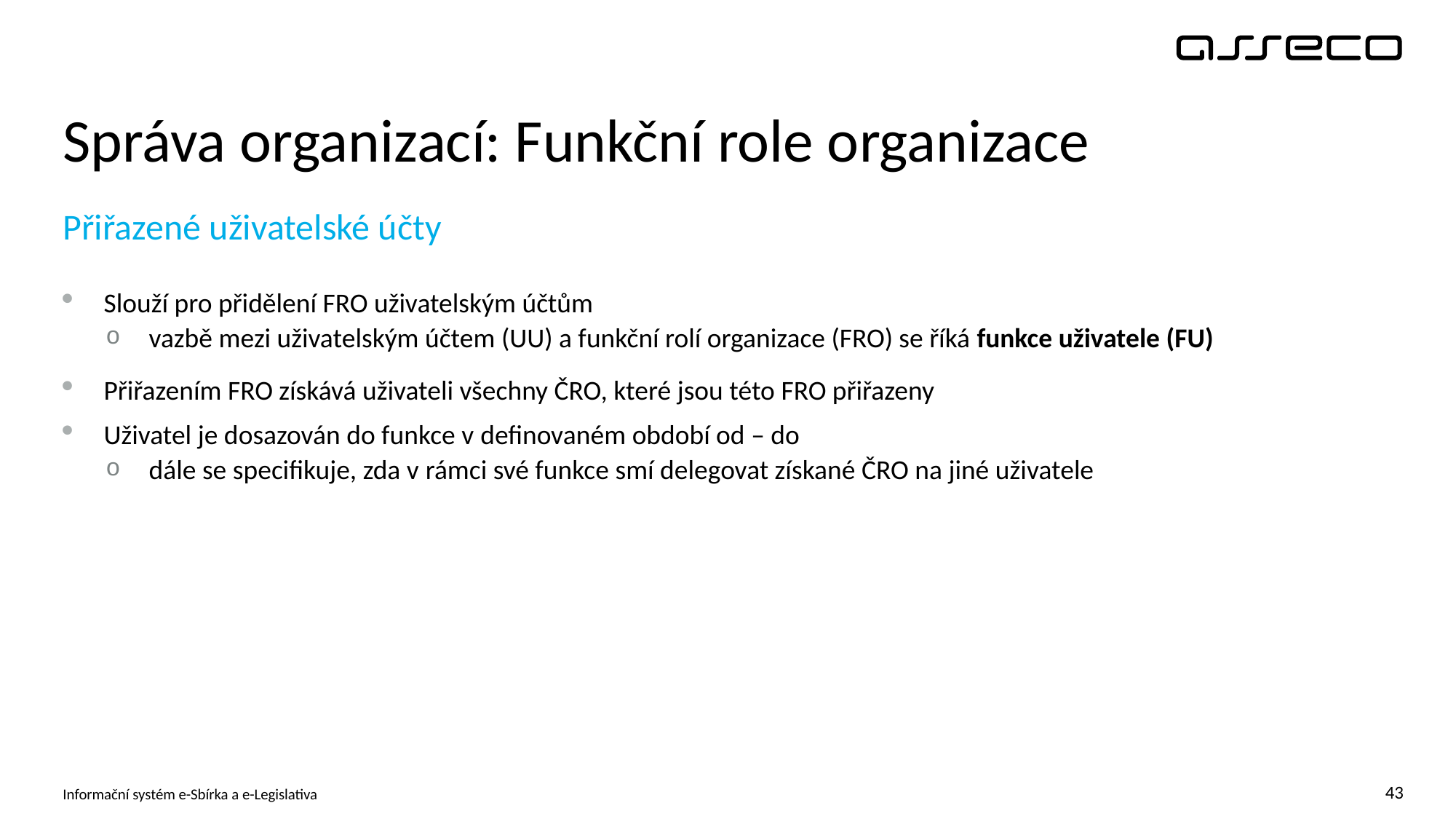

# Správa organizací: Funkční role organizace
Přiřazené uživatelské účty
Slouží pro přidělení FRO uživatelským účtům
vazbě mezi uživatelským účtem (UU) a funkční rolí organizace (FRO) se říká funkce uživatele (FU)
Přiřazením FRO získává uživateli všechny ČRO, které jsou této FRO přiřazeny
Uživatel je dosazován do funkce v definovaném období od – do
dále se specifikuje, zda v rámci své funkce smí delegovat získané ČRO na jiné uživatele
Informační systém e-Sbírka a e-Legislativa
43